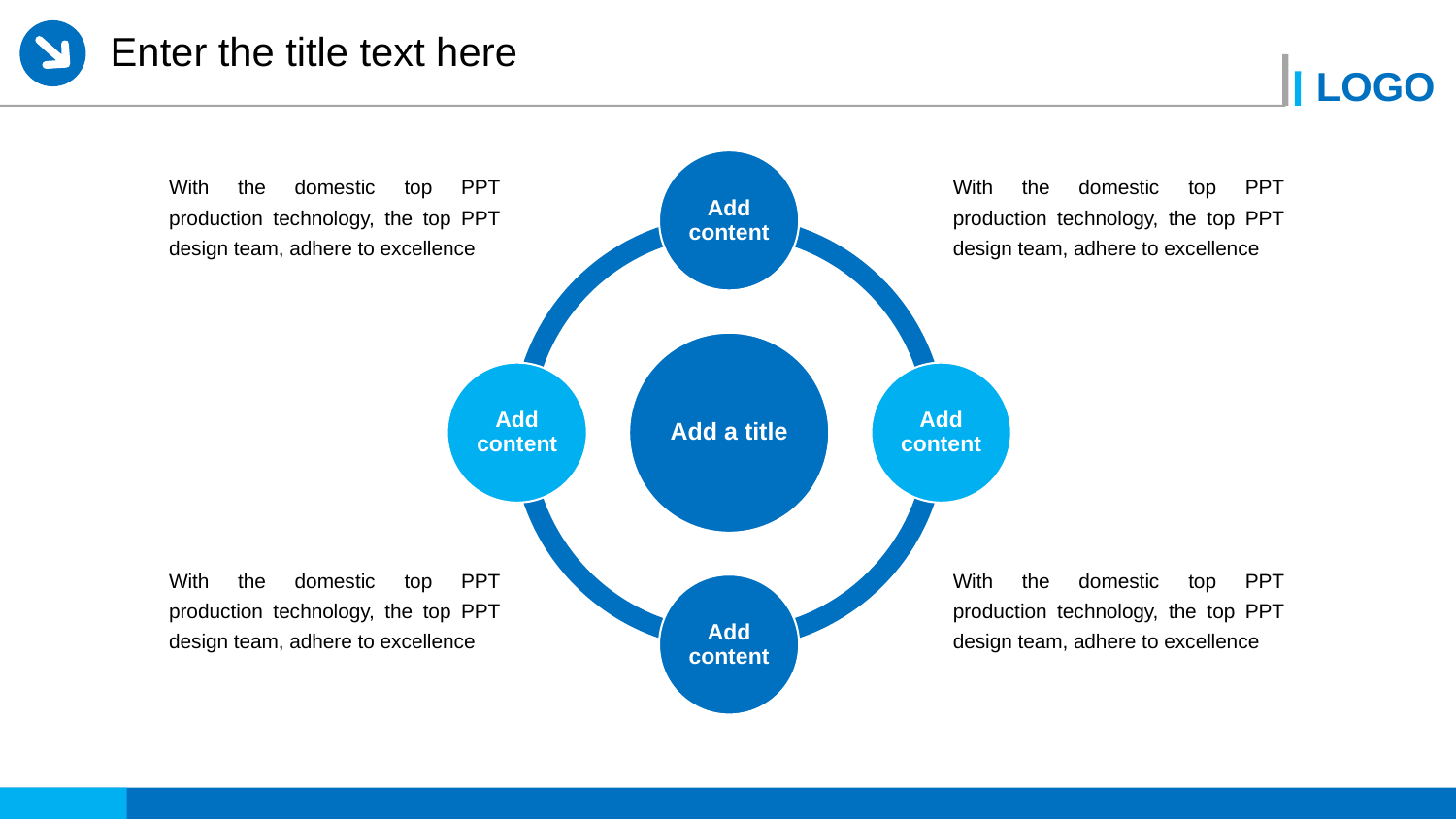

Enter the title text here

Add content

Add a title

Add content
Add content

Add content
With the domestic top PPT production technology, the top PPT design team, adhere to excellence

With the domestic top PPT production technology, the top PPT design team, adhere to excellence
With the domestic top PPT production technology, the top PPT design team, adhere to excellence
With the domestic top PPT production technology, the top PPT design team, adhere to excellence